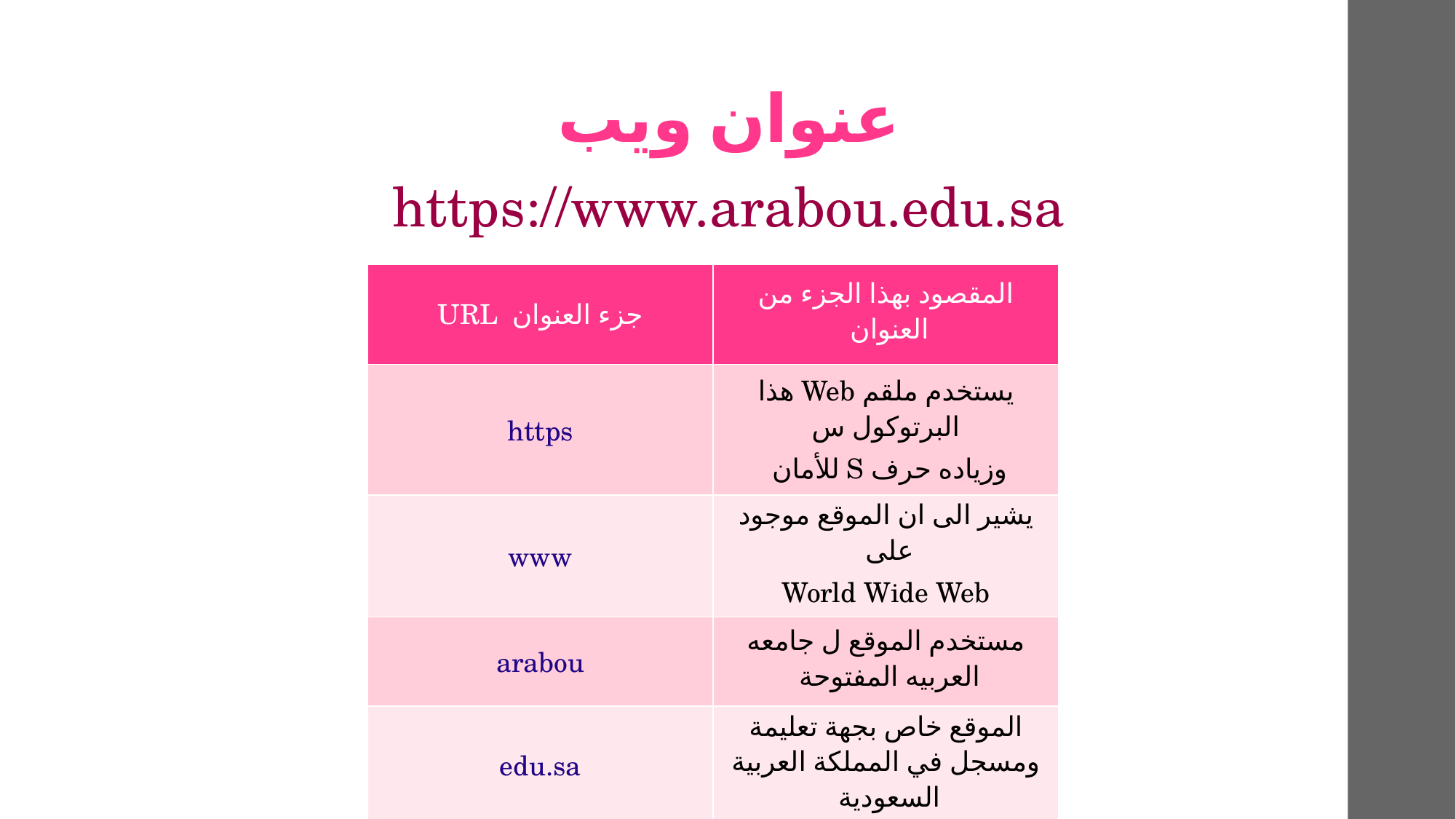

# عنوان ويب
https://www.arabou.edu.sa

| جزء العنوان URL | المقصود بهذا الجزء من العنوان |
| --- | --- |
| https | يستخدم ملقم Web هذا البرتوكول س وزياده حرف S للأمان |
| www | يشير الى ان الموقع موجود على World Wide Web |
| arabou | مستخدم الموقع ل جامعه العربيه المفتوحة |
| edu.sa | الموقع خاص بجهة تعليمة ومسجل في المملكة العربية السعودية |